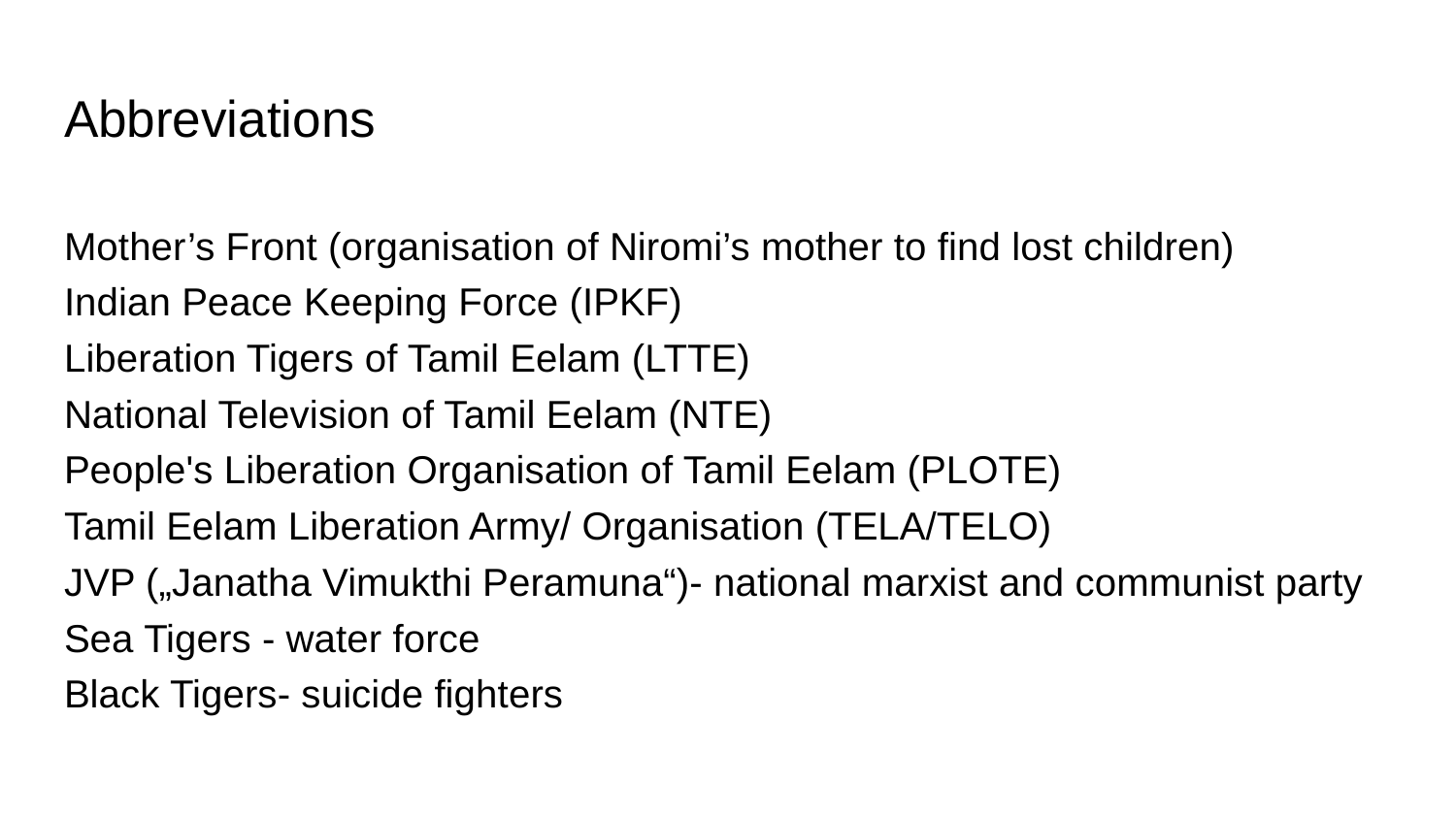

# Abbreviations

Mother’s Front (organisation of Niromi’s mother to find lost children)
Indian Peace Keeping Force (IPKF)
Liberation Tigers of Tamil Eelam (LTTE)
National Television of Tamil Eelam (NTE)
People's Liberation Organisation of Tamil Eelam (PLOTE)
Tamil Eelam Liberation Army/ Organisation (TELA/TELO)
JVP („Janatha Vimukthi Peramuna“)- national marxist and communist party
Sea Tigers - water force
Black Tigers- suicide fighters